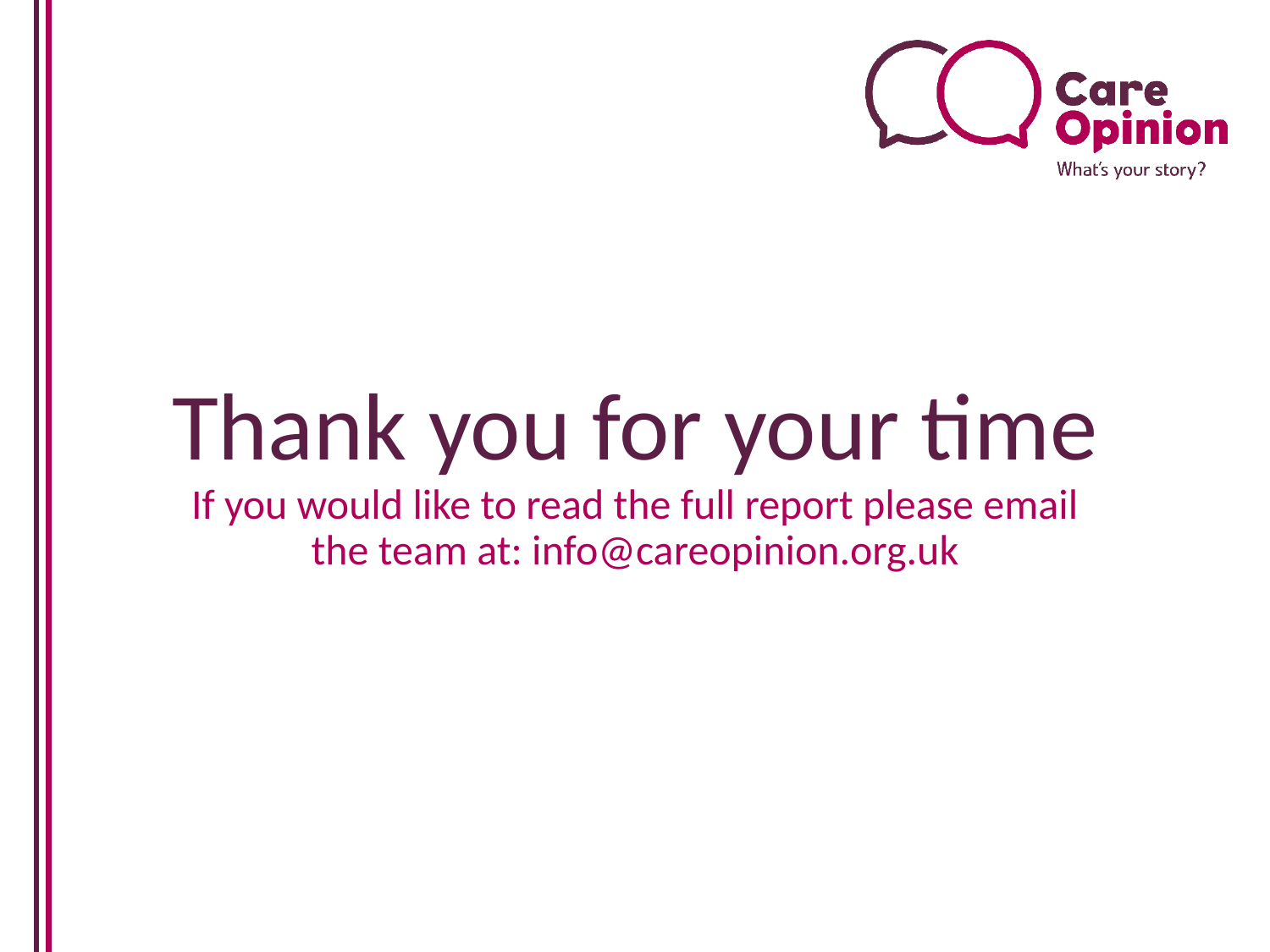

# Thank you for your time
If you would like to read the full report please email the team at: info@careopinion.org.uk